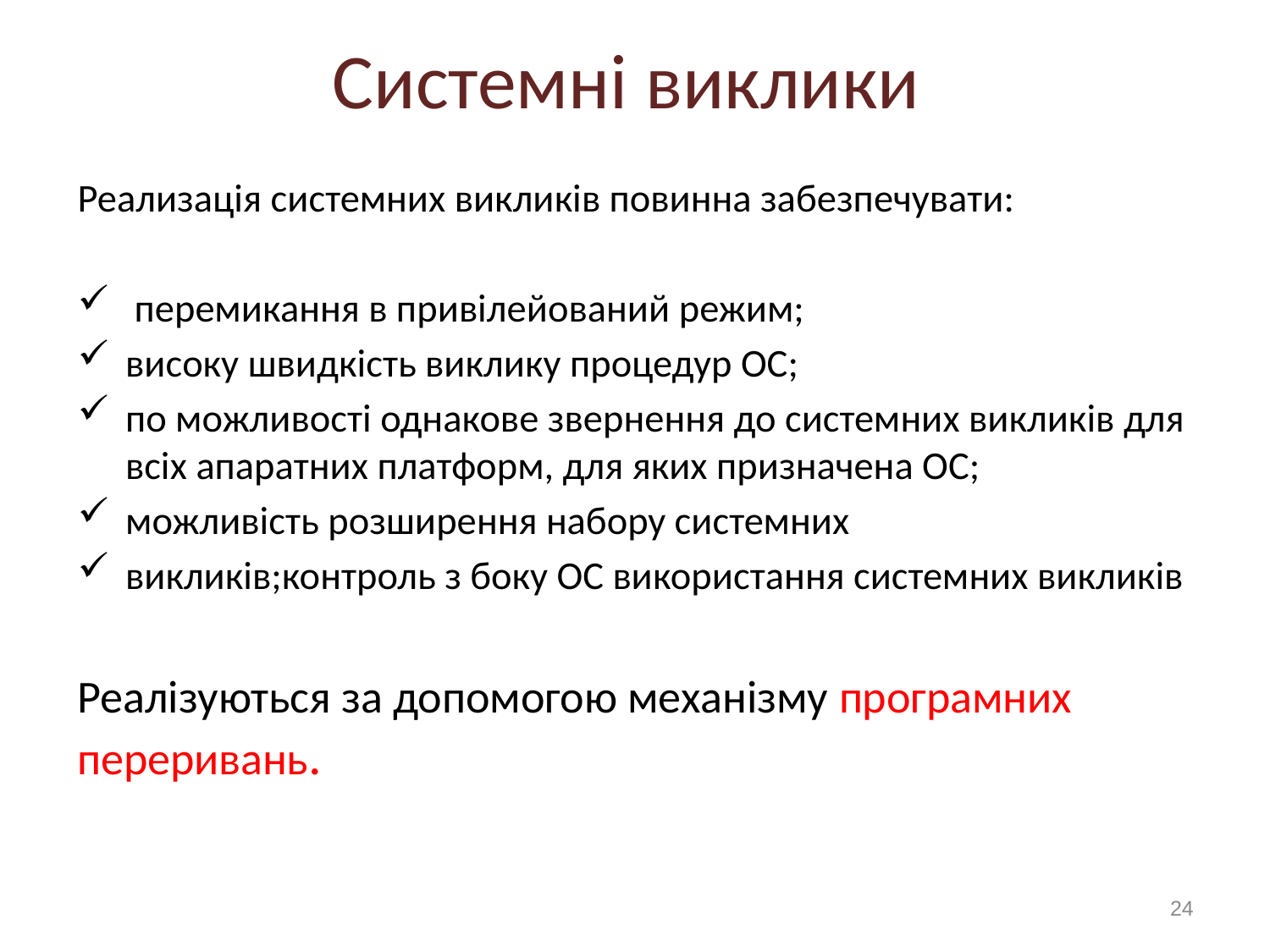

# Системні виклики
Реализація системних викликів повинна забезпечувати:

 перемикання в привілейований режим;
високу швидкість виклику процедур ОС;
по можливості однакове звернення до системних викликів для всіх апаратних платформ, для яких призначена ОС;
можливість розширення набору системних
викликів;контроль з боку ОС використання системних викликів

Реалізуються за допомогою механізму програмних переривань.
24